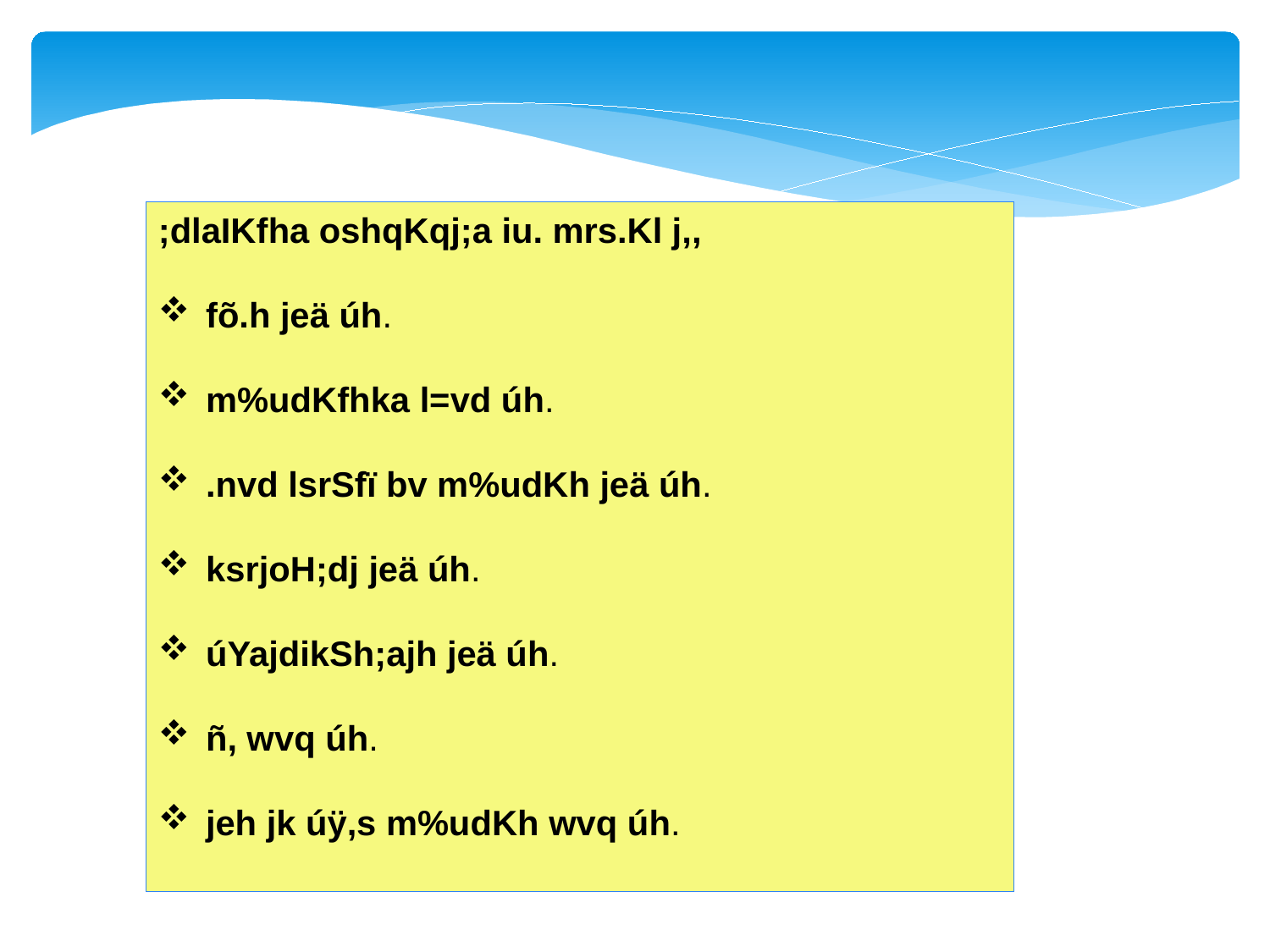

;dlaIKfha oshqKqj;a iu. mrs.Kl j,,

fõ.h jeä úh.

m%udKfhka l=vd úh.

.nvd lsrSfï bv m%udKh jeä úh.

ksrjoH;dj jeä úh.

úYajdikSh;ajh jeä úh.

ñ, wvq úh.

jeh jk úÿ,s m%udKh wvq úh.